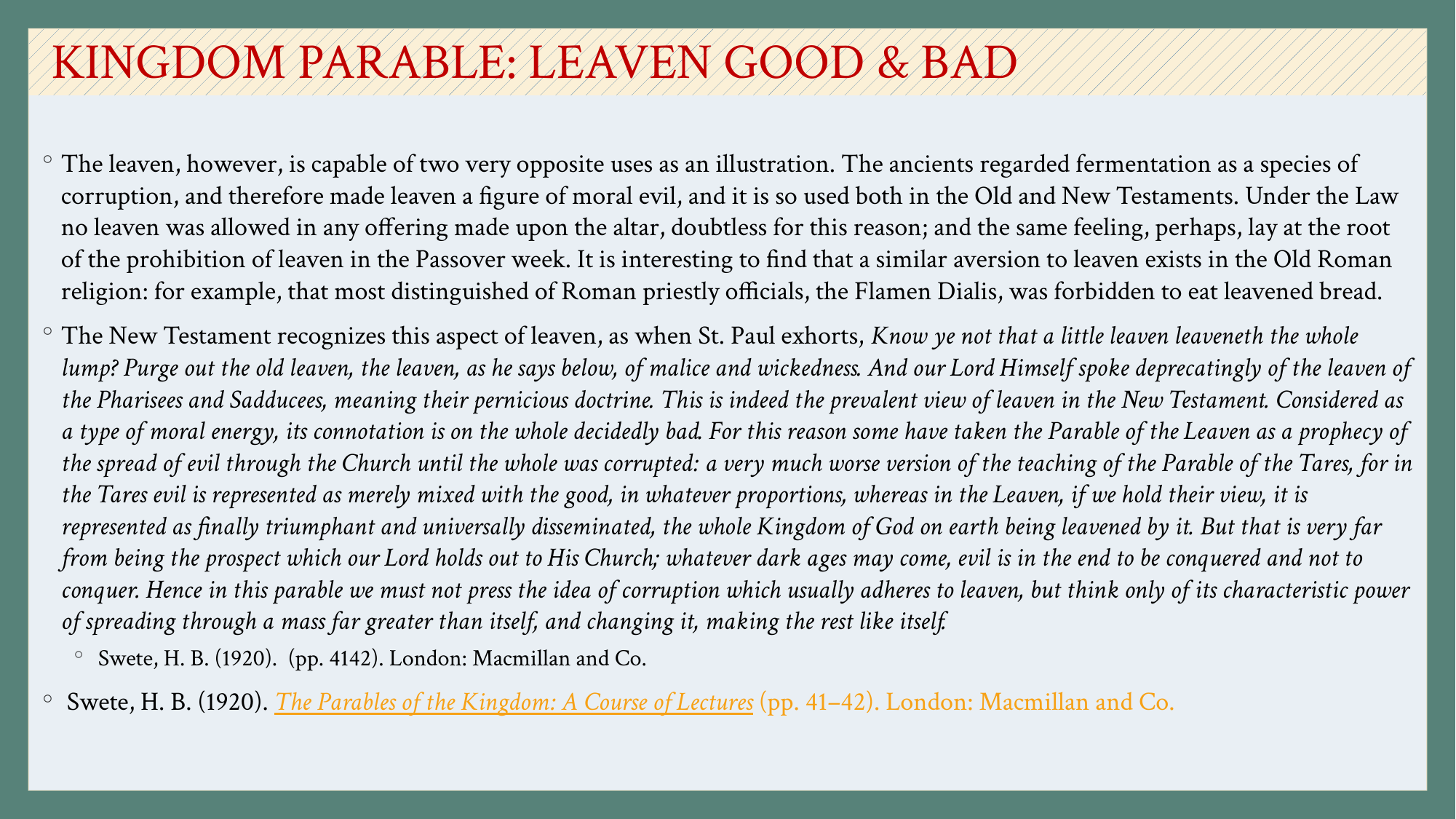

# KINGDOM PARABLE: LEAVEN GOOD & BAD

The leaven, however, is capable of two very opposite uses as an illustration. The ancients regarded fermentation as a species of corruption, and therefore made leaven a figure of moral evil, and it is so used both in the Old and New Testaments. Under the Law no leaven was allowed in any offering made upon the altar, doubtless for this reason; and the same feeling, perhaps, lay at the root of the prohibition of leaven in the Passover week. It is interesting to find that a similar aversion to leaven exists in the Old Roman religion: for example, that most distinguished of Roman priestly officials, the Flamen Dialis, was forbidden to eat leavened bread.
The New Testament recognizes this aspect of leaven, as when St. Paul exhorts, Know ye not that a little leaven leaveneth the whole lump? Purge out the old leaven, the leaven, as he says below, of malice and wickedness. And our Lord Himself spoke deprecatingly of the leaven of the Pharisees and Sadducees, meaning their pernicious doctrine. This is indeed the prevalent view of leaven in the New Testament. Considered as a type of moral energy, its connotation is on the whole decidedly bad. For this reason some have taken the Parable of the Leaven as a prophecy of the spread of evil through the Church until the whole was corrupted: a very much worse version of the teaching of the Parable of the Tares, for in the Tares evil is represented as merely mixed with the good, in whatever proportions, whereas in the Leaven, if we hold their view, it is represented as finally triumphant and universally disseminated, the whole Kingdom of God on earth being leavened by it. But that is very far from being the prospect which our Lord holds out to His Church; whatever dark ages may come, evil is in the end to be conquered and not to conquer. Hence in this parable we must not press the idea of corruption which usually adheres to leaven, but think only of its characteristic power of spreading through a mass far greater than itself, and changing it, making the rest like itself.
 Swete, H. B. (1920).  (pp. 4142). London: Macmillan and Co.
 Swete, H. B. (1920). The Parables of the Kingdom: A Course of Lectures (pp. 41–42). London: Macmillan and Co.